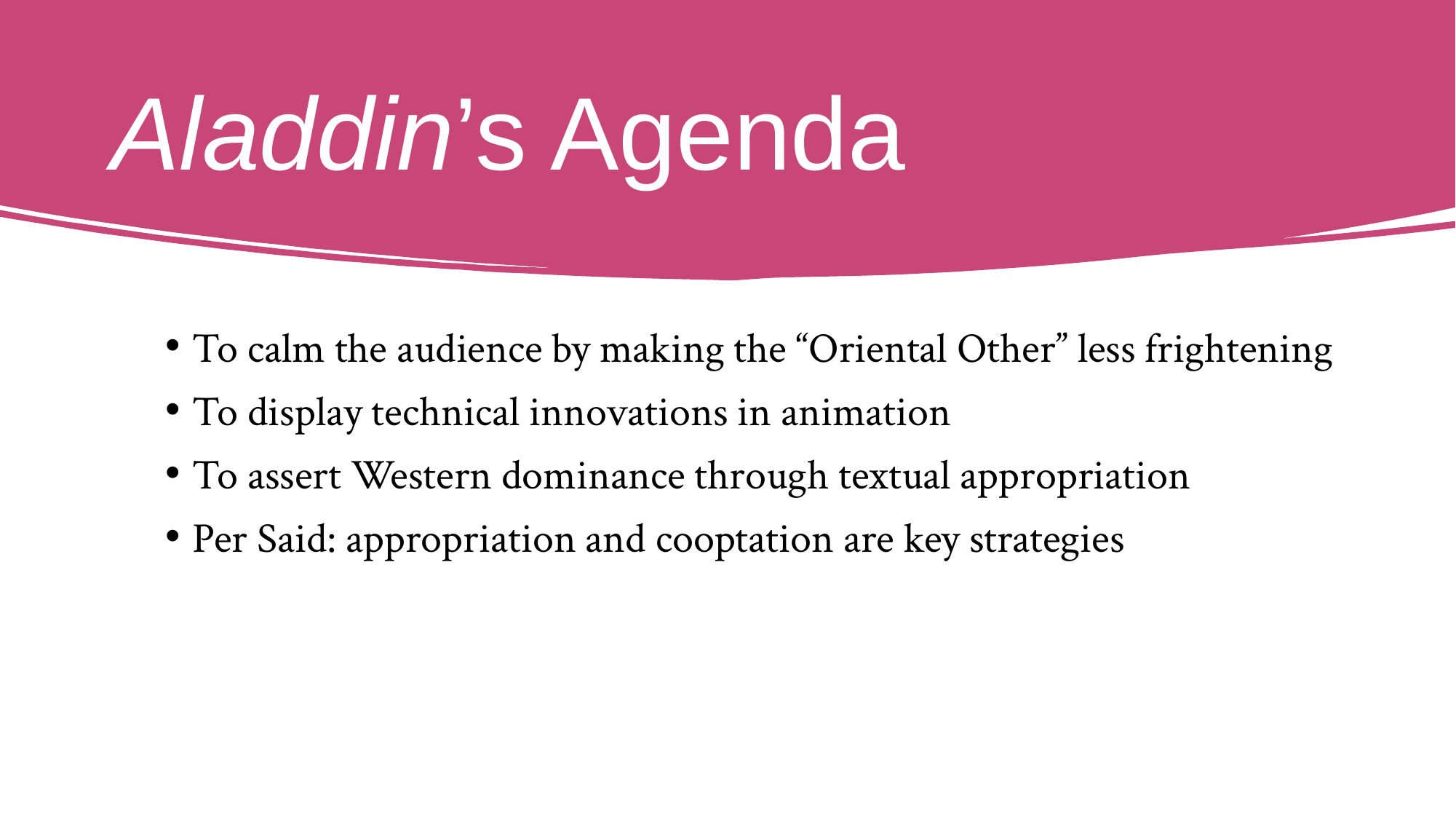

# Aladdin’s Agenda
To calm the audience by making the “Oriental Other” less frightening
To display technical innovations in animation
To assert Western dominance through textual appropriation
Per Said: appropriation and cooptation are key strategies